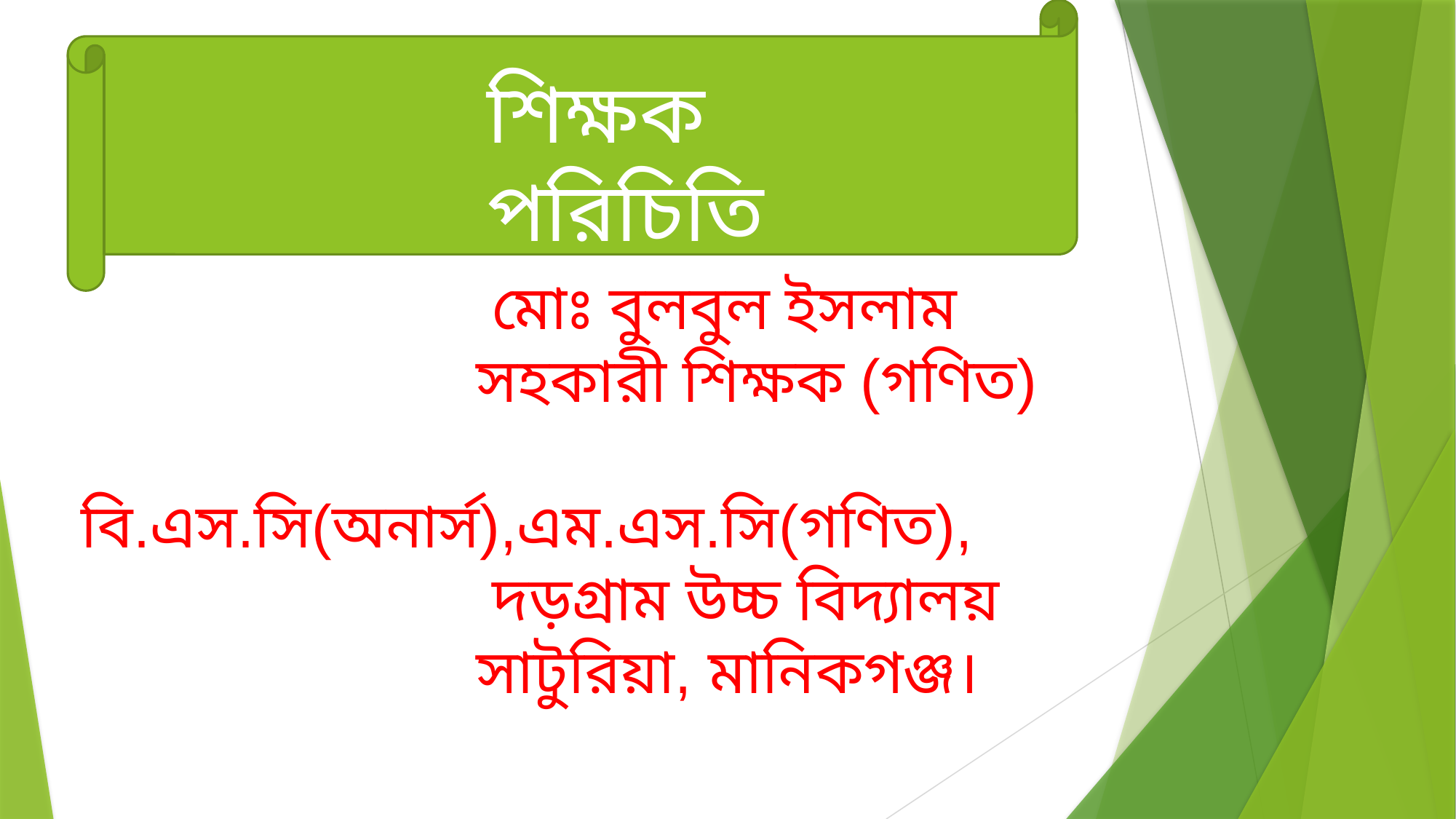

শিক্ষক পরিচিতি
                          মোঃ বুলবুল ইসলাম
                         সহকারী শিক্ষক (গণিত)
                    বি.এস.সি(অনার্স),এম.এস.সি(গণিত),
                          দড়গ্রাম উচ্চ বিদ্যালয়
                         সাটুরিয়া, মানিকগঞ্জ।